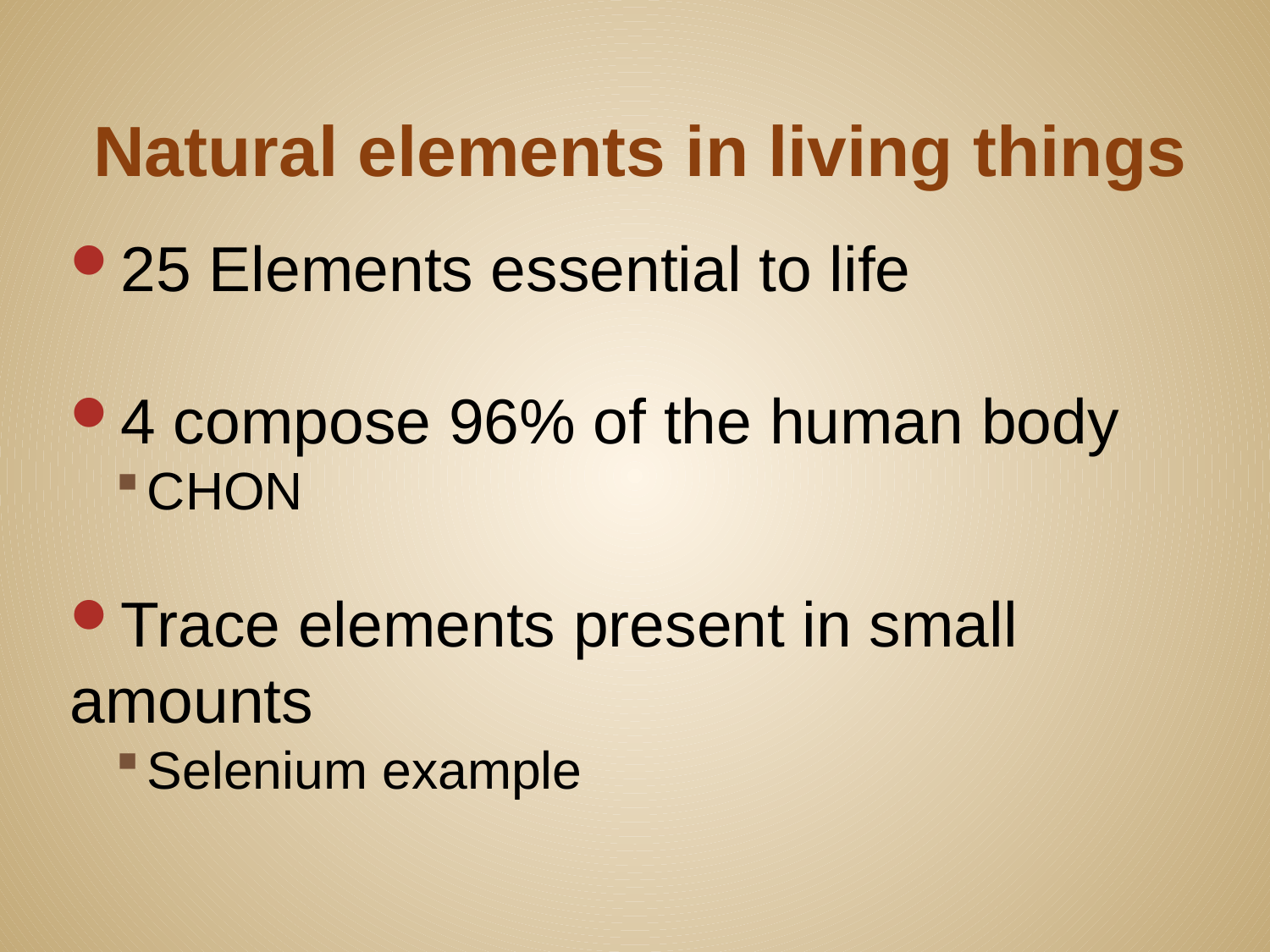

# Natural elements in living things
25 Elements essential to life

4 compose 96% of the human body
CHON

Trace elements present in small amounts
Selenium example